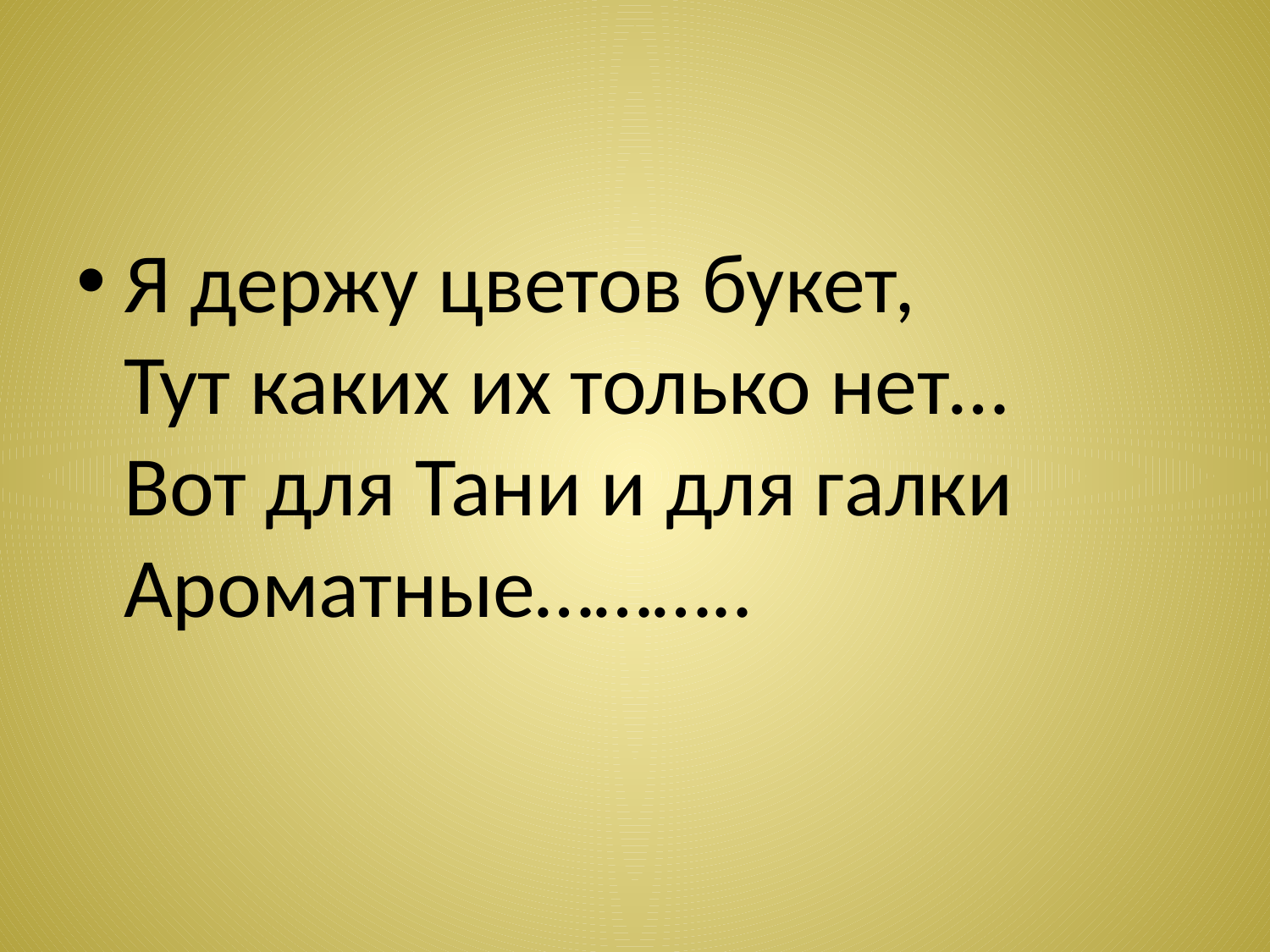

Я держу цветов букет,
Тут каких их только нет…
Вот для Тани и для галки
Ароматные………..